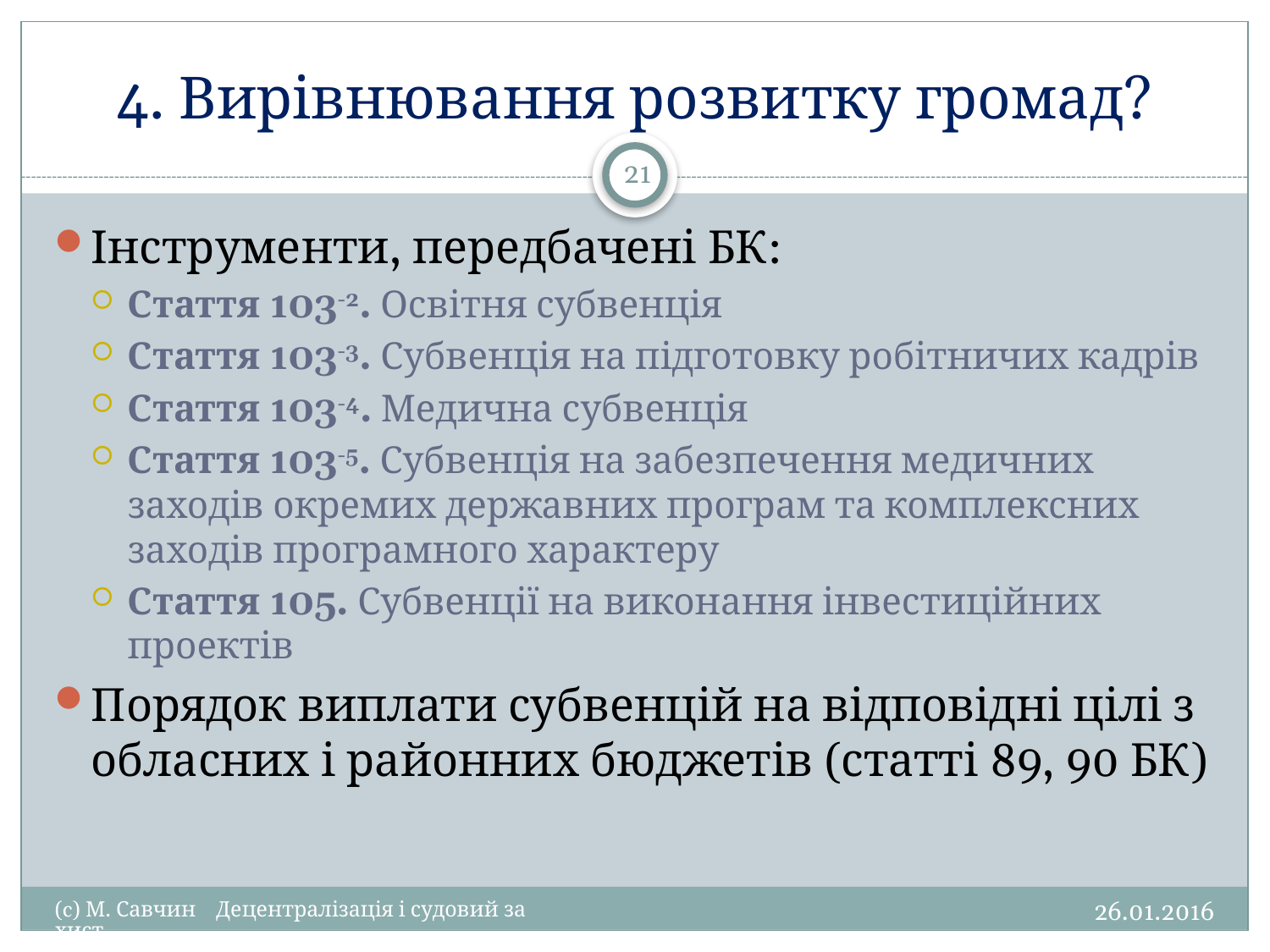

# 4. Вирівнювання розвитку громад?
21
Інструменти, передбачені БК:
Стаття 103-2. Освітня субвенція
Стаття 103-3. Субвенція на підготовку робітничих кадрів
Стаття 103-4. Медична субвенція
Стаття 103-5. Субвенція на забезпечення медичних заходів окремих державних програм та комплексних заходів програмного характеру
Стаття 105. Субвенції на виконання інвестиційних проектів
Порядок виплати субвенцій на відповідні цілі з обласних і районних бюджетів (статті 89, 90 БК)
26.01.2016
(c) М. Савчин    Децентралізація і судовий захист